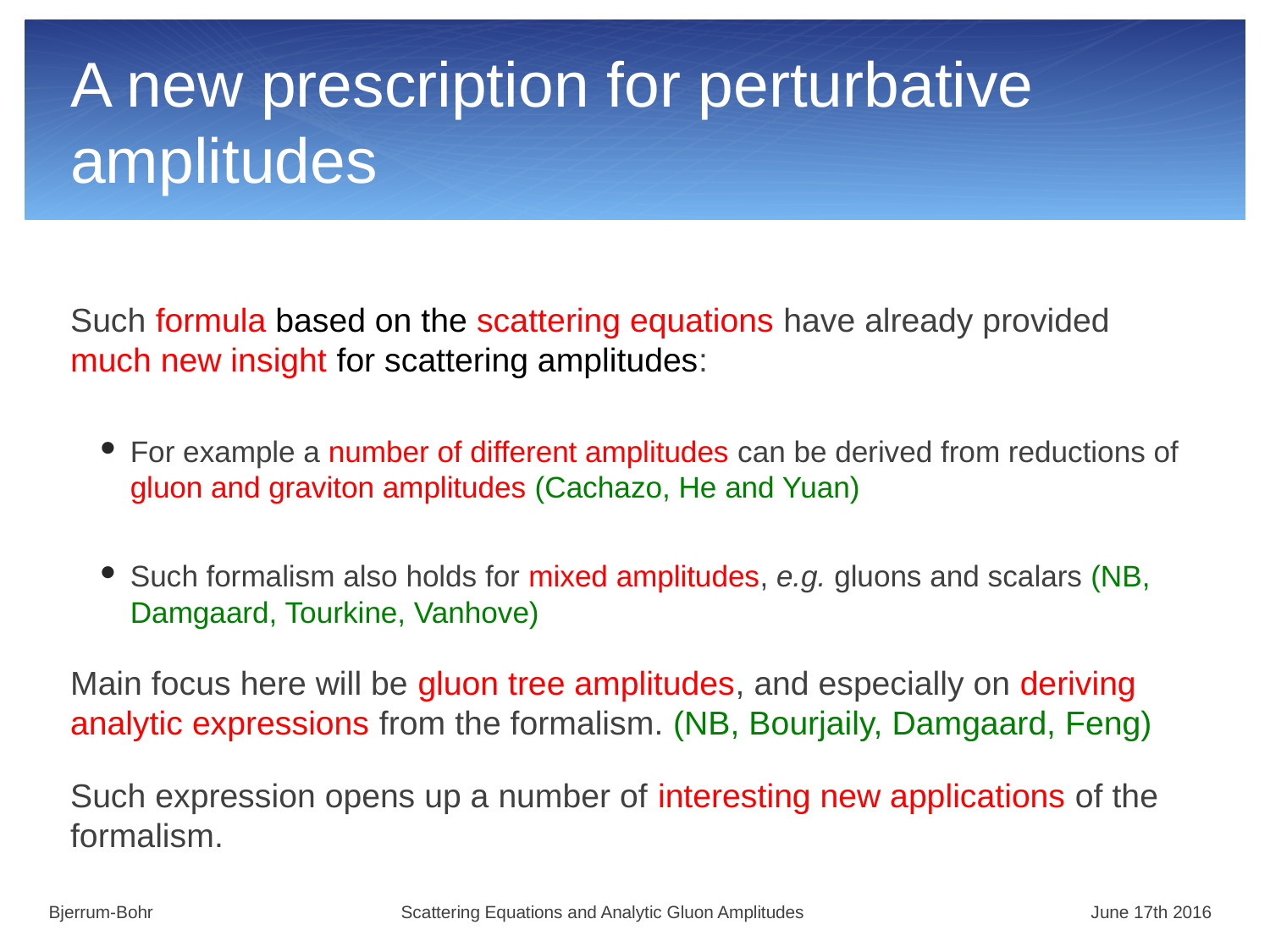

# A new prescription for perturbative amplitudes

Such formula based on the scattering equations have already provided much new insight for scattering amplitudes:

For example a number of different amplitudes can be derived from reductions of gluon and graviton amplitudes (Cachazo, He and Yuan)

Such formalism also holds for mixed amplitudes, e.g. gluons and scalars (NB, Damgaard, Tourkine, Vanhove)
Main focus here will be gluon tree amplitudes, and especially on deriving analytic expressions from the formalism. (NB, Bourjaily, Damgaard, Feng)
Such expression opens up a number of interesting new applications of the formalism.
Bjerrum-Bohr                                                   Scattering Equations and Analytic Gluon Amplitudes                                                           June 17th 2016